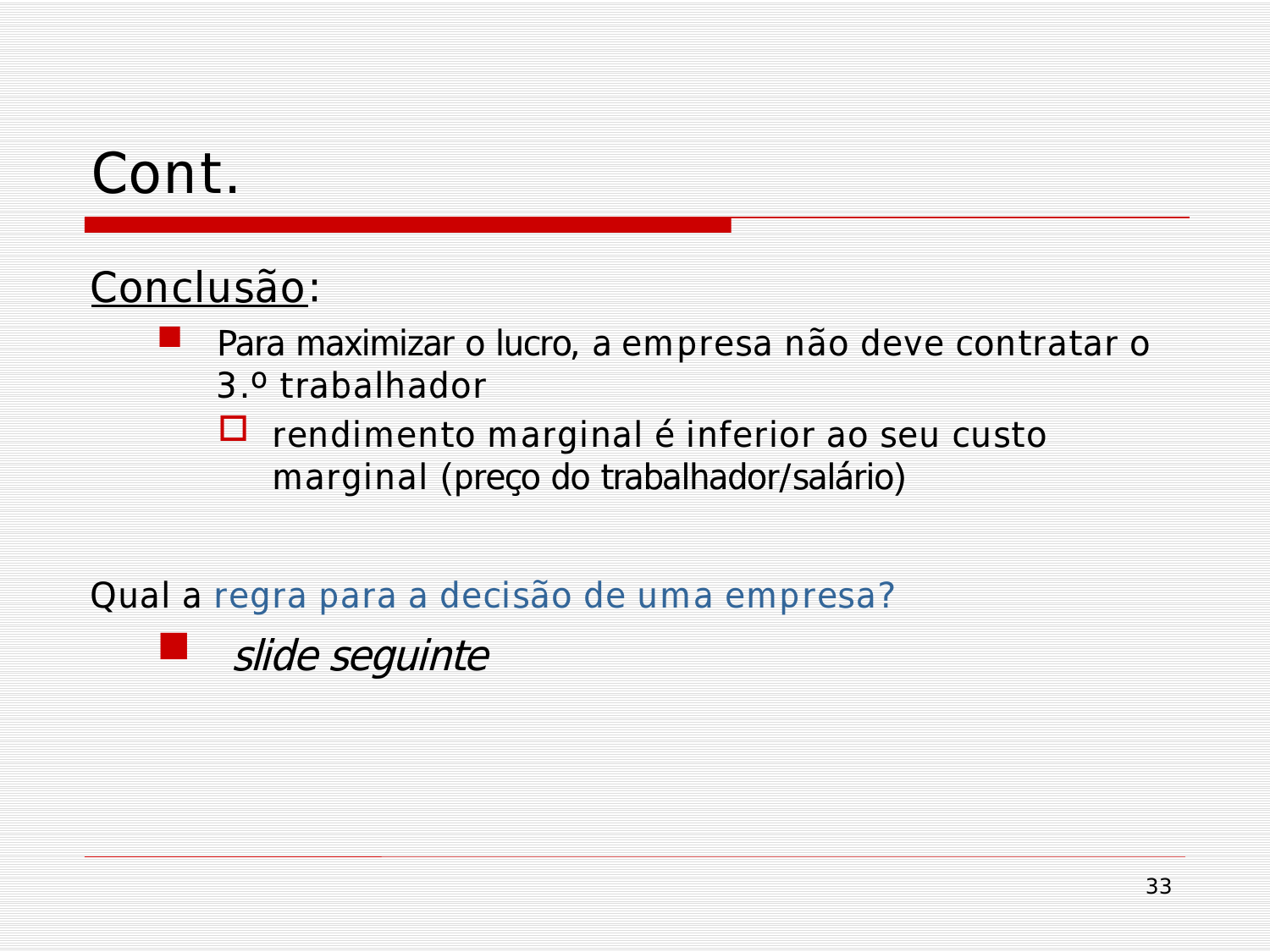

# Cont.
Conclusão:
Para maximizar o lucro, a empresa não deve contratar o 3.º trabalhador
rendimento marginal é inferior ao seu custo marginal (preço do trabalhador/salário)

Qual a regra para a decisão de uma empresa?
 slide seguinte
33